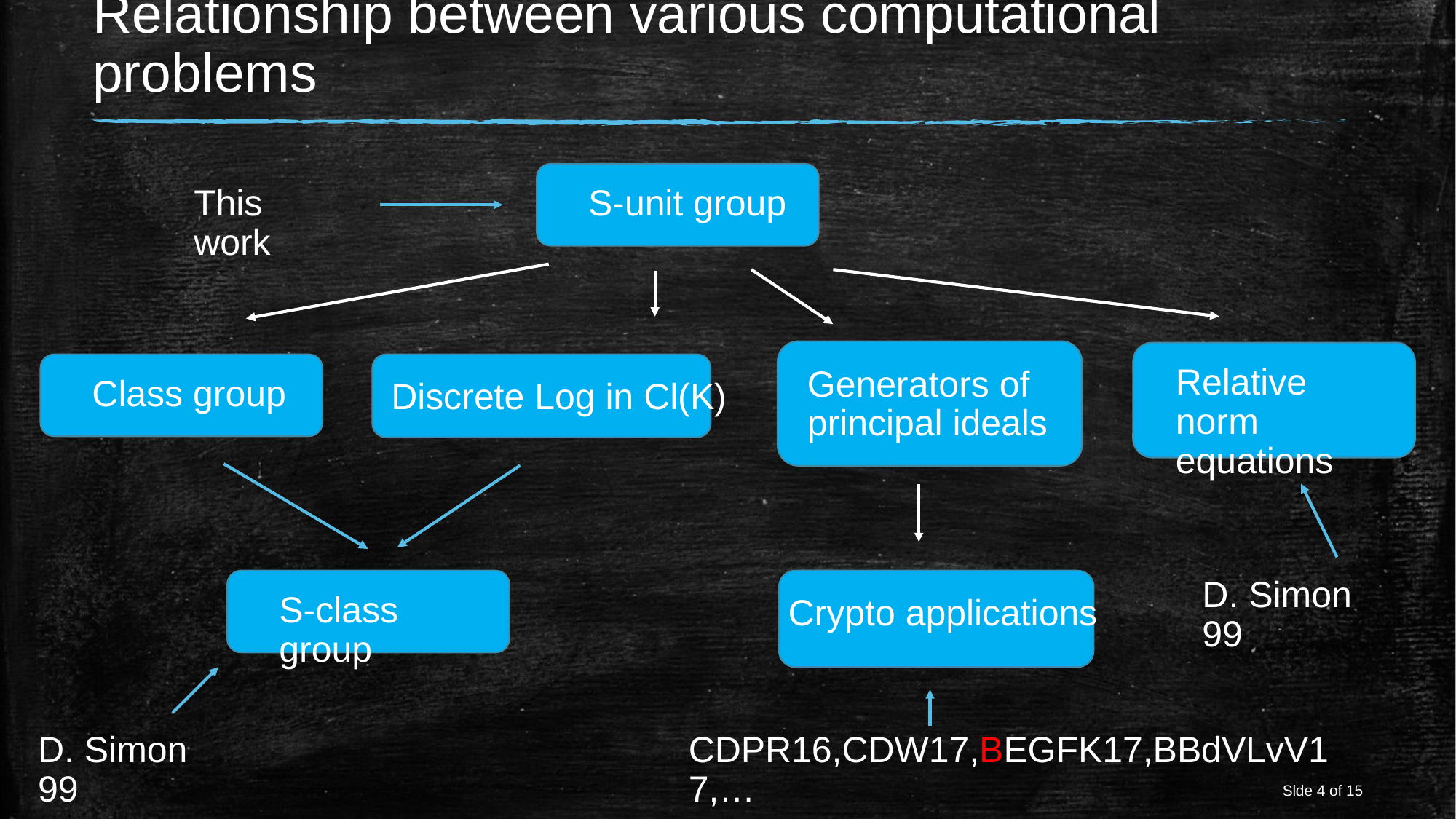

# Relationship between various computational problems

This work
S-unit group

Relative norm equations
Generators of principal ideals
Class group
Discrete Log in Cl(K)

D. Simon 99
S-class group
Crypto applications
D. Simon 99
CDPR16,CDW17,BEGFK17,BBdVLvV17,…
Slde 4 of 15